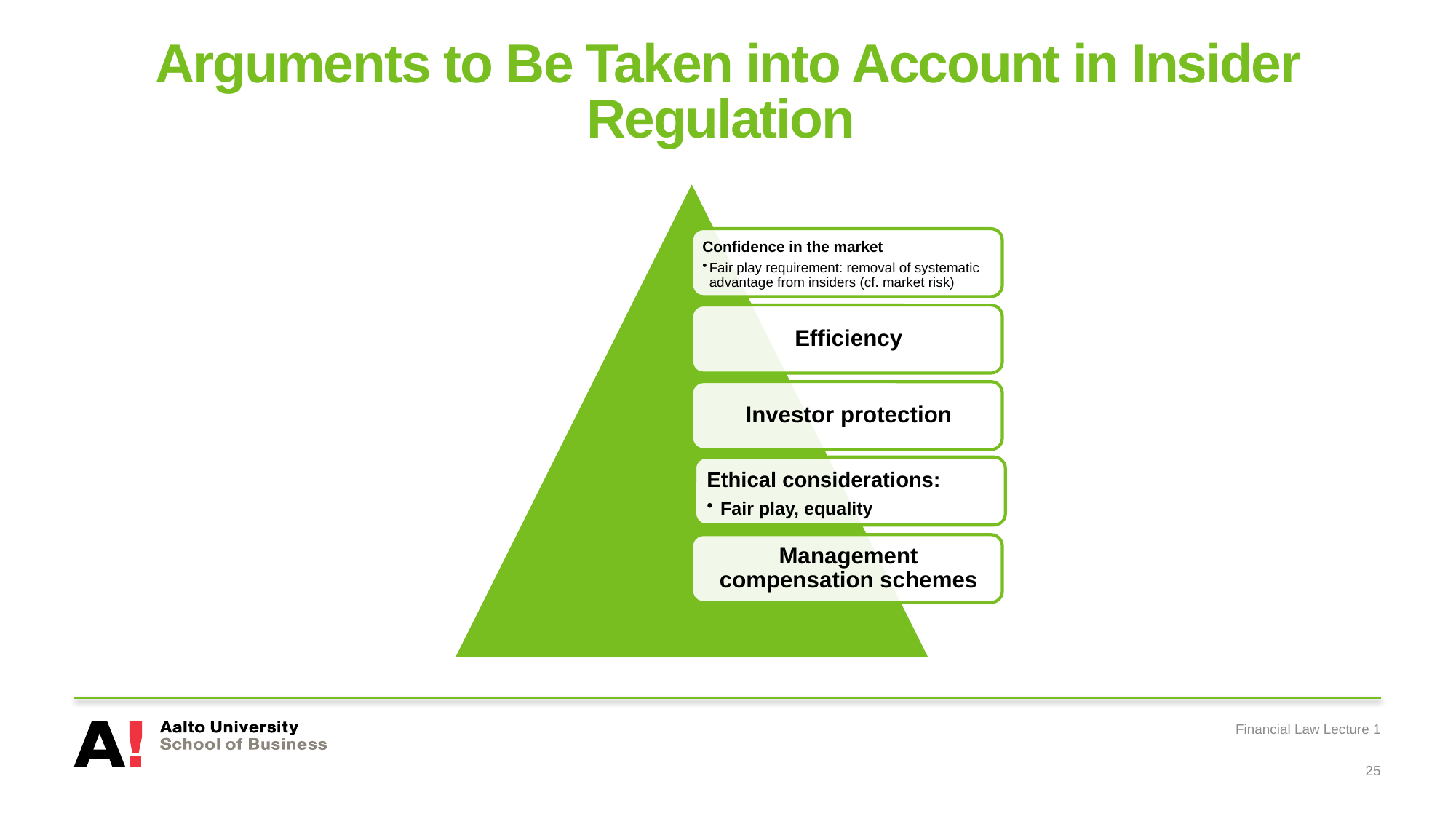

# Arguments to Be Taken into Account in Insider Regulation
Confidence in the market
Fair play requirement: removal of systematic advantage from insiders (cf. market risk)
Efficiency
Investor protection
Ethical considerations:
Fair play, equality
Management compensation schemes
Financial Law Lecture 1
25